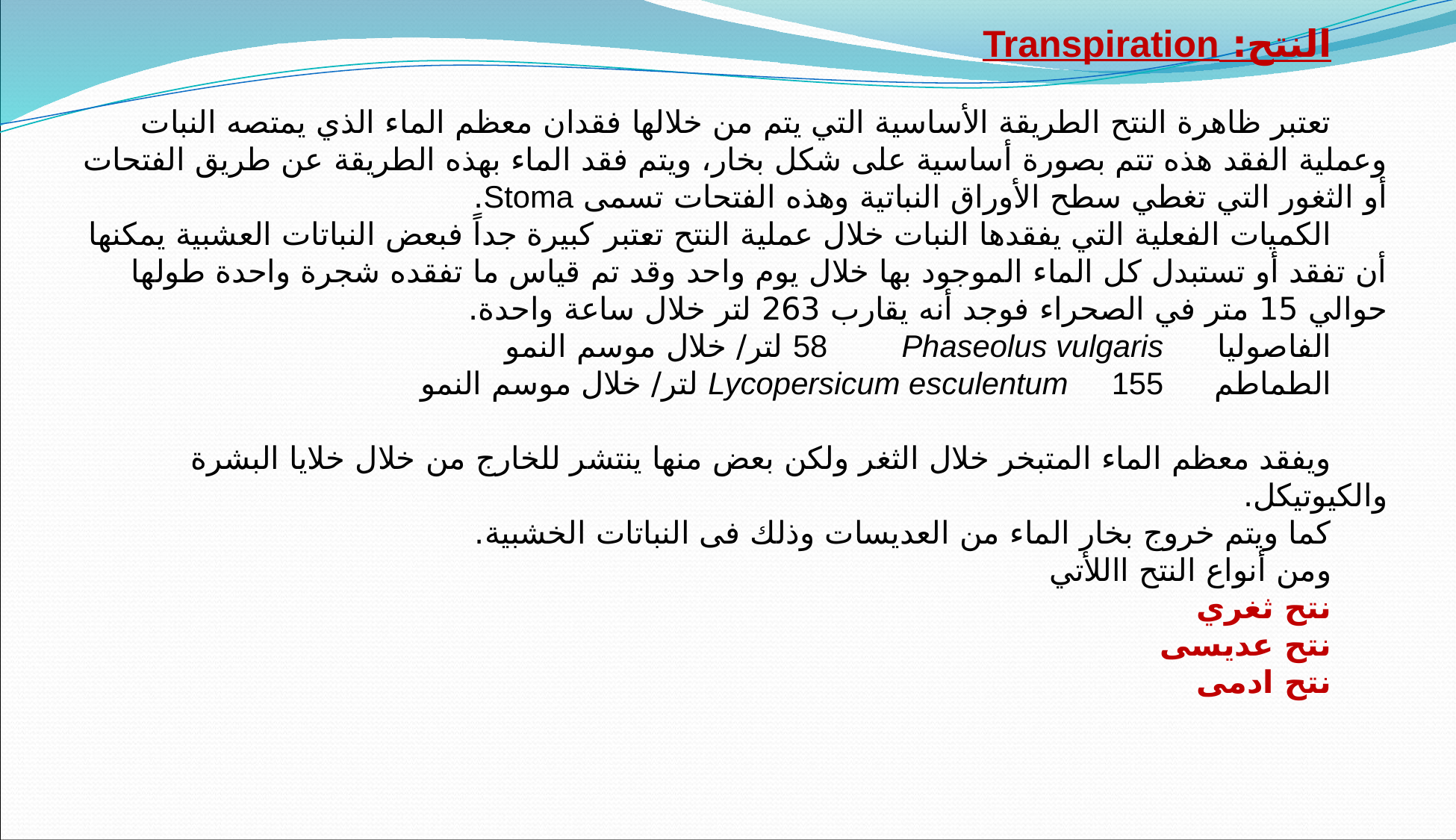

النتح: Transpiration

تعتبر ظاهرة النتح الطريقة الأساسية التي يتم من خلالها فقدان معظم الماء الذي يمتصه النبات وعملية الفقد هذه تتم بصورة أساسية على شكل بخار، ويتم فقد الماء بهذه الطريقة عن طريق الفتحات أو الثغور التي تغطي سطح الأوراق النباتية وهذه الفتحات تسمى Stoma.
الكميات الفعلية التي يفقدها النبات خلال عملية النتح تعتبر كبيرة جداً فبعض النباتات العشبية يمكنها أن تفقد أو تستبدل كل الماء الموجود بها خلال يوم واحد وقد تم قياس ما تفقده شجرة واحدة طولها حوالي 15 متر في الصحراء فوجد أنه يقارب 263 لتر خلال ساعة واحدة.
الفاصوليا		Phaseolus vulgaris		58 لتر/ خلال موسم النمو
الطماطم		Lycopersicum esculentum     155 لتر/ خلال موسم النمو

ويفقد معظم الماء المتبخر خلال الثغر ولكن بعض منها ينتشر للخارج من خلال خلايا البشرة والكيوتيكل.
كما ويتم خروج بخار الماء من العديسات وذلك فى النباتات الخشبية.
ومن أنواع النتح االلأتي
نتح ثغري
نتح عديسى
نتح ادمى